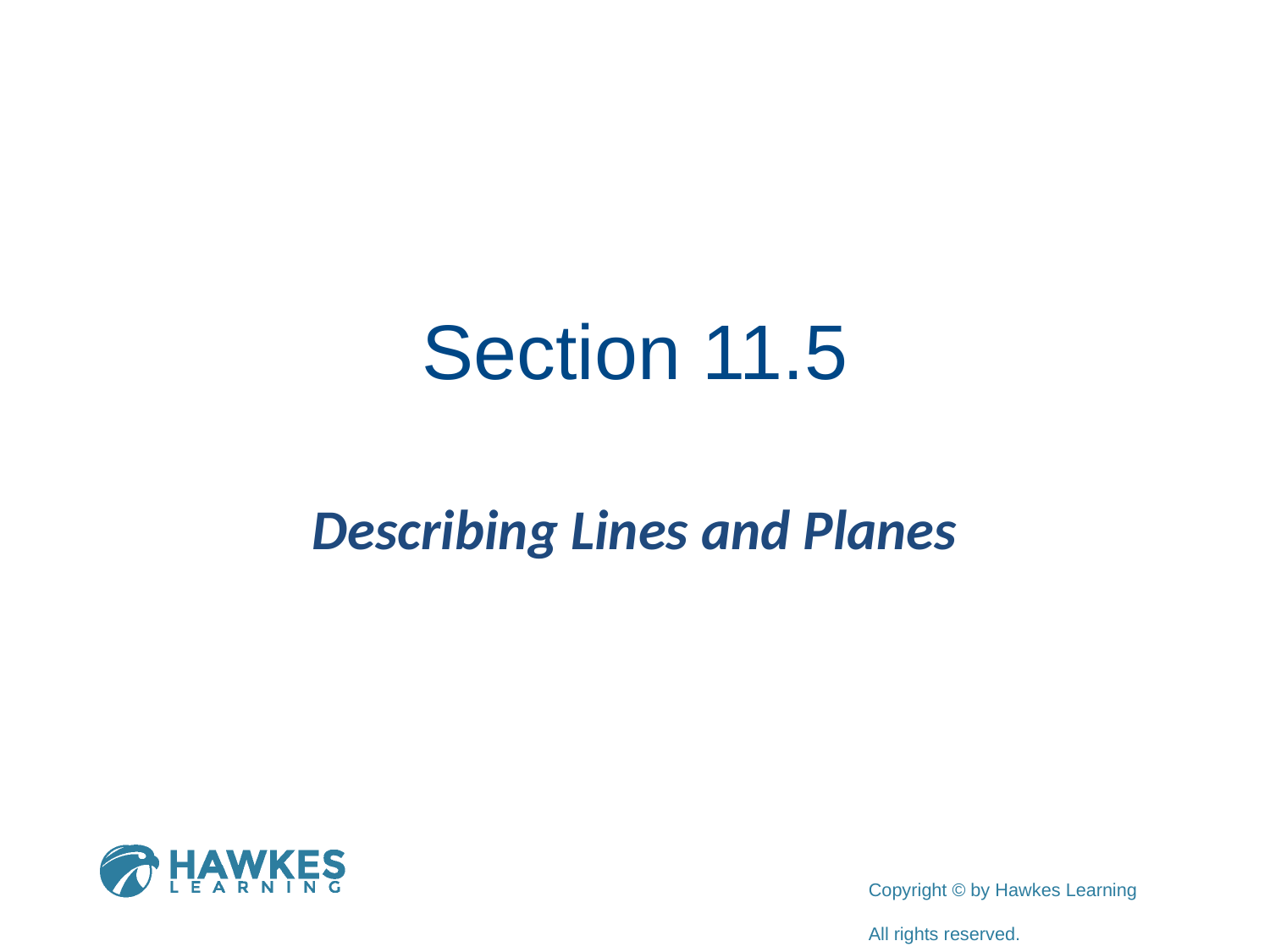

# Section 11.5
Describing Lines and Planes